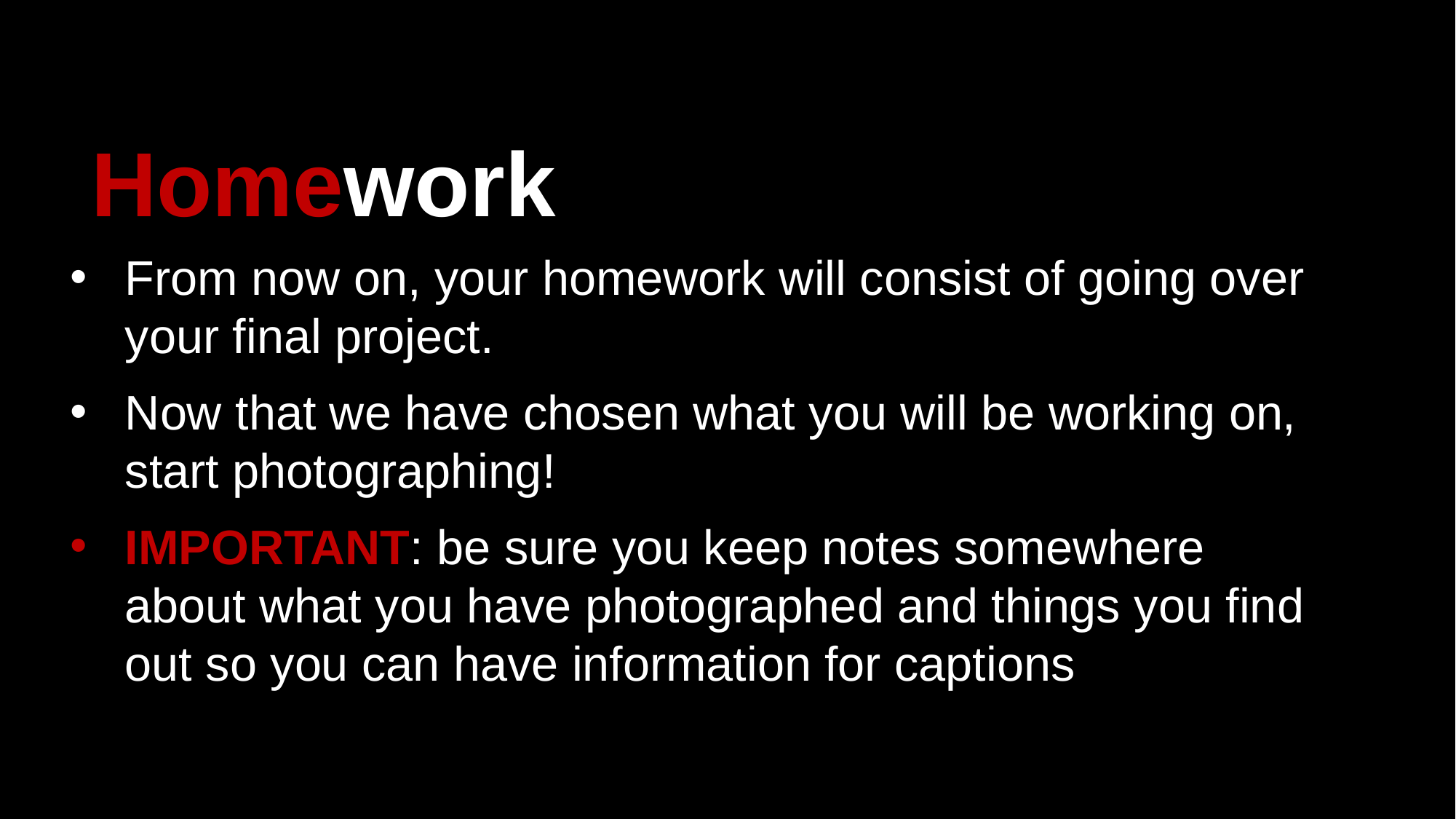

# Homework
From now on, your homework will consist of going over your final project.
Now that we have chosen what you will be working on, start photographing!
IMPORTANT: be sure you keep notes somewhere about what you have photographed and things you find out so you can have information for captions